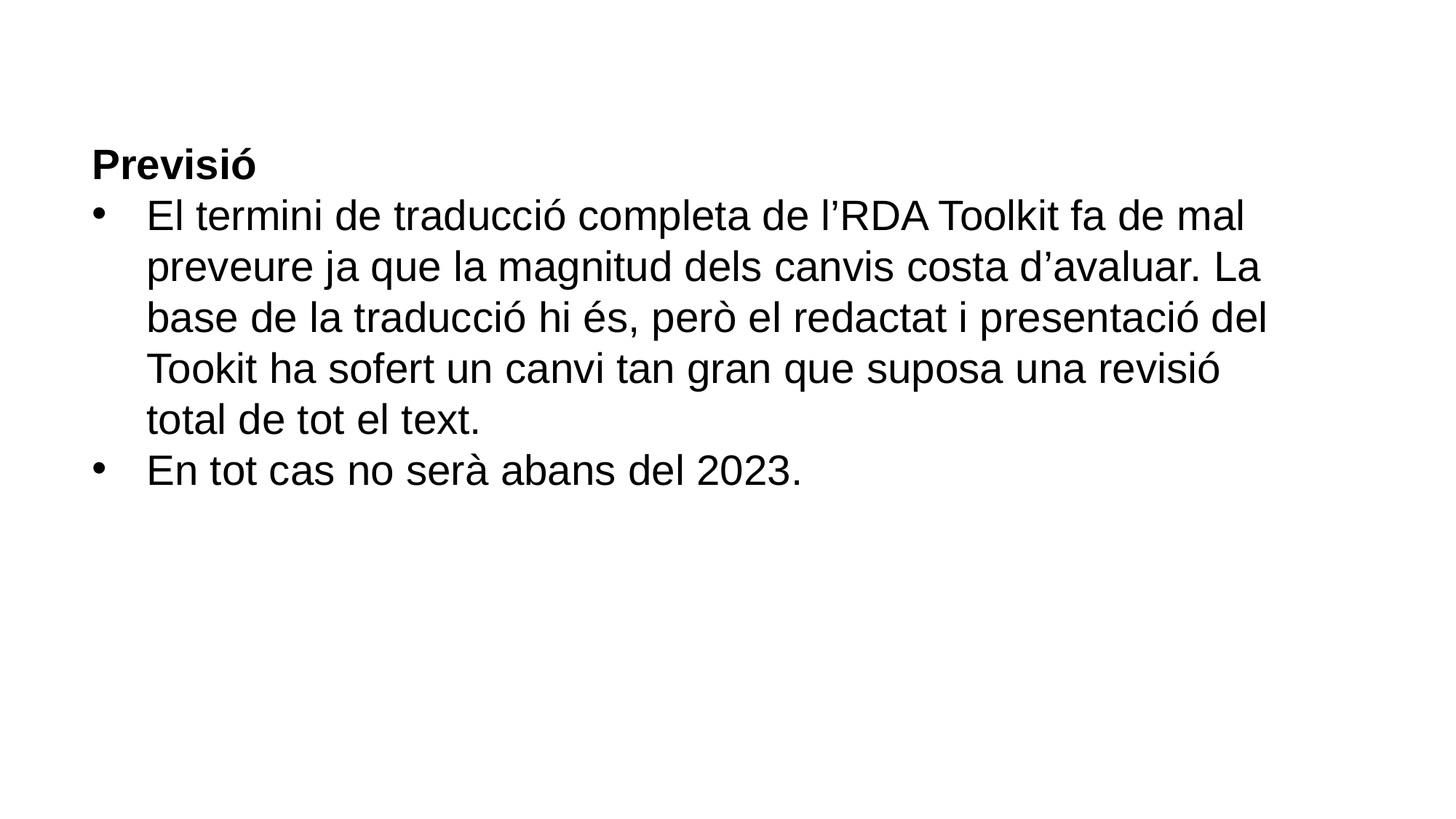

Previsió
El termini de traducció completa de l’RDA Toolkit fa de mal preveure ja que la magnitud dels canvis costa d’avaluar. La base de la traducció hi és, però el redactat i presentació del Tookit ha sofert un canvi tan gran que suposa una revisió total de tot el text.
En tot cas no serà abans del 2023.